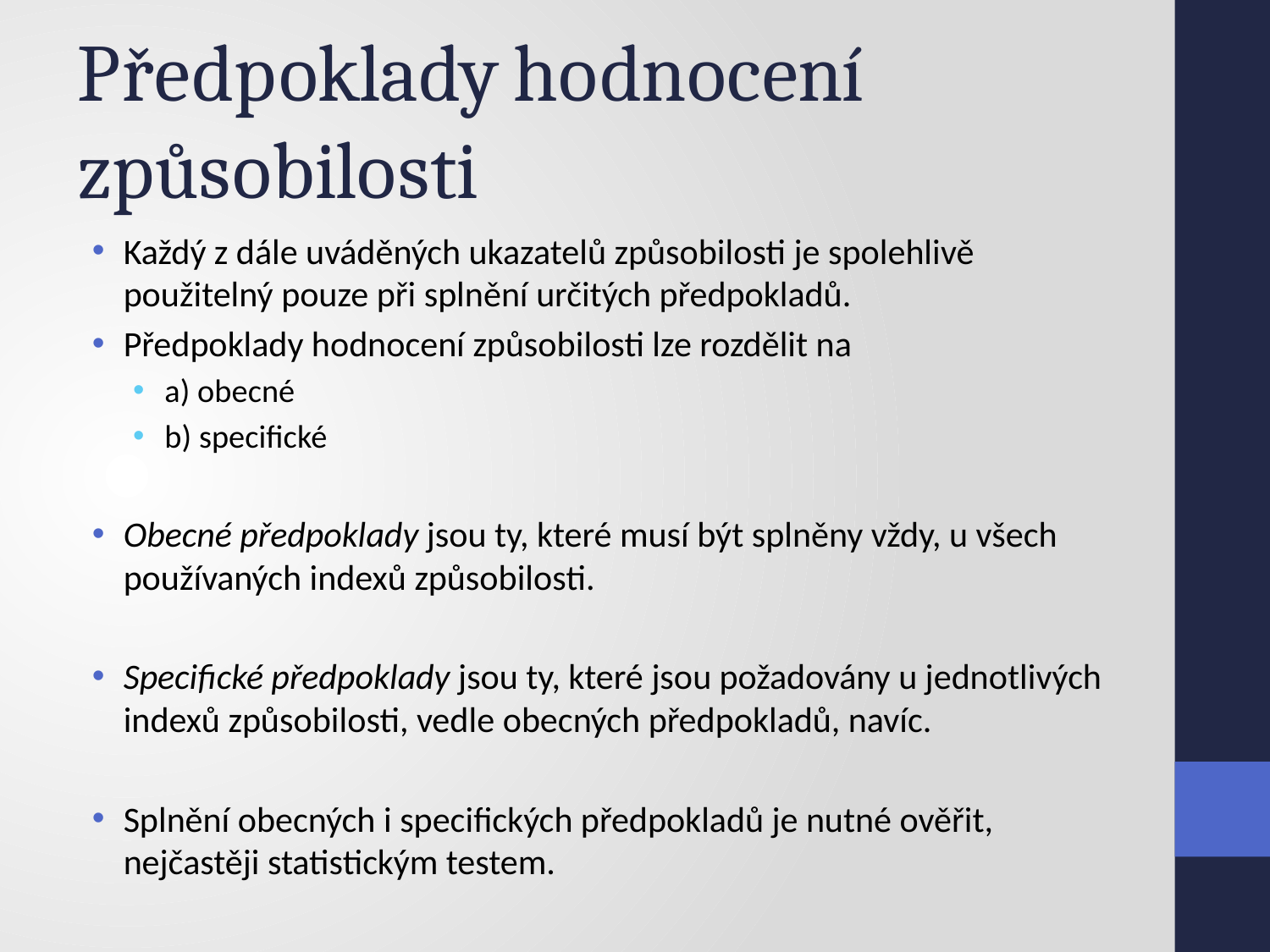

# Předpoklady hodnocení způsobilosti
Každý z dále uváděných ukazatelů způsobilosti je spolehlivě použitelný pouze při splnění určitých předpokladů.
Předpoklady hodnocení způsobilosti lze rozdělit na
a) obecné
b) specifické

Obecné předpoklady jsou ty, které musí být splněny vždy, u všech používaných indexů způsobilosti.

Specifické předpoklady jsou ty, které jsou požadovány u jednotlivých indexů způsobilosti, vedle obecných předpokladů, navíc.

Splnění obecných i specifických předpokladů je nutné ověřit, nejčastěji statistickým testem.